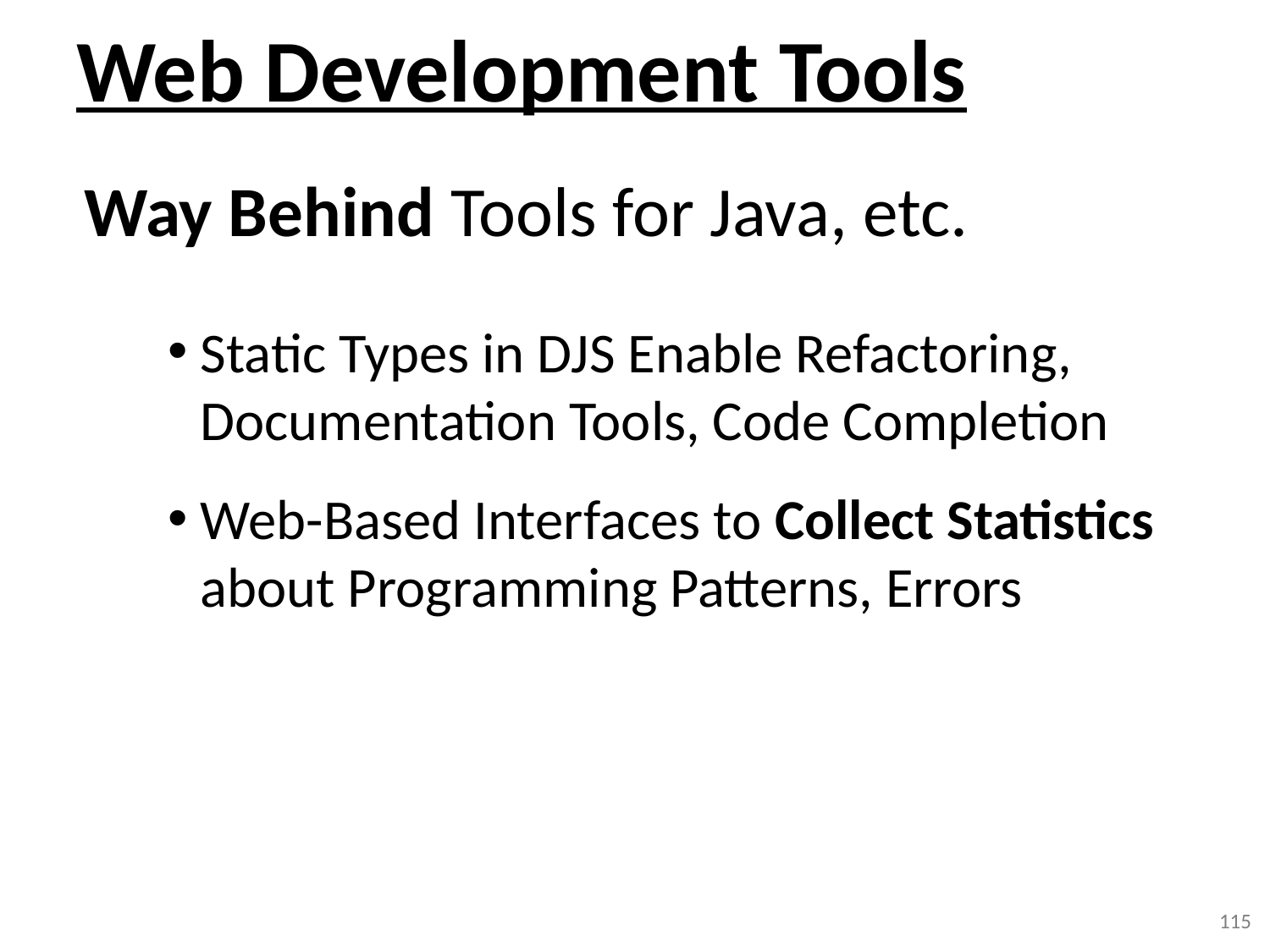

# Web Development Tools
Way Behind Tools for Java, etc.
 Static Types in DJS Enable Refactoring,
 Documentation Tools, Code Completion
 Web-Based Interfaces to Collect Statistics
 about Programming Patterns, Errors
115